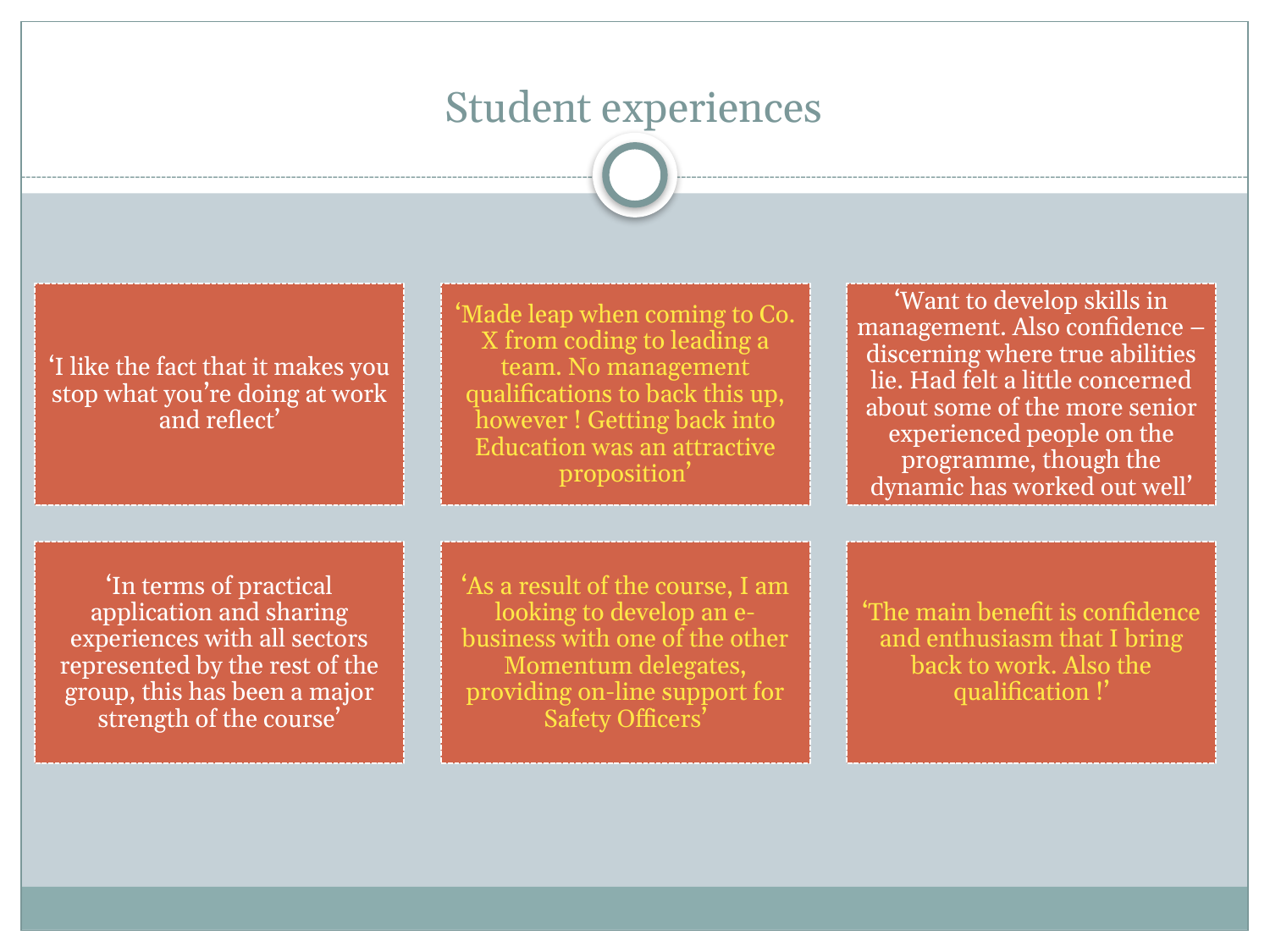

# Student experiences
‘I like the fact that it makes you stop what you’re doing at work and reflect’
‘Made leap when coming to Co. X from coding to leading a team. No management qualifications to back this up, however ! Getting back into Education was an attractive proposition’
‘Want to develop skills in management. Also confidence – discerning where true abilities lie. Had felt a little concerned about some of the more senior experienced people on the programme, though the dynamic has worked out well’
‘In terms of practical application and sharing experiences with all sectors represented by the rest of the group, this has been a major strength of the course’
‘As a result of the course, I am looking to develop an e-business with one of the other Momentum delegates, providing on-line support for Safety Officers’
‘The main benefit is confidence and enthusiasm that I bring back to work. Also the qualification !’